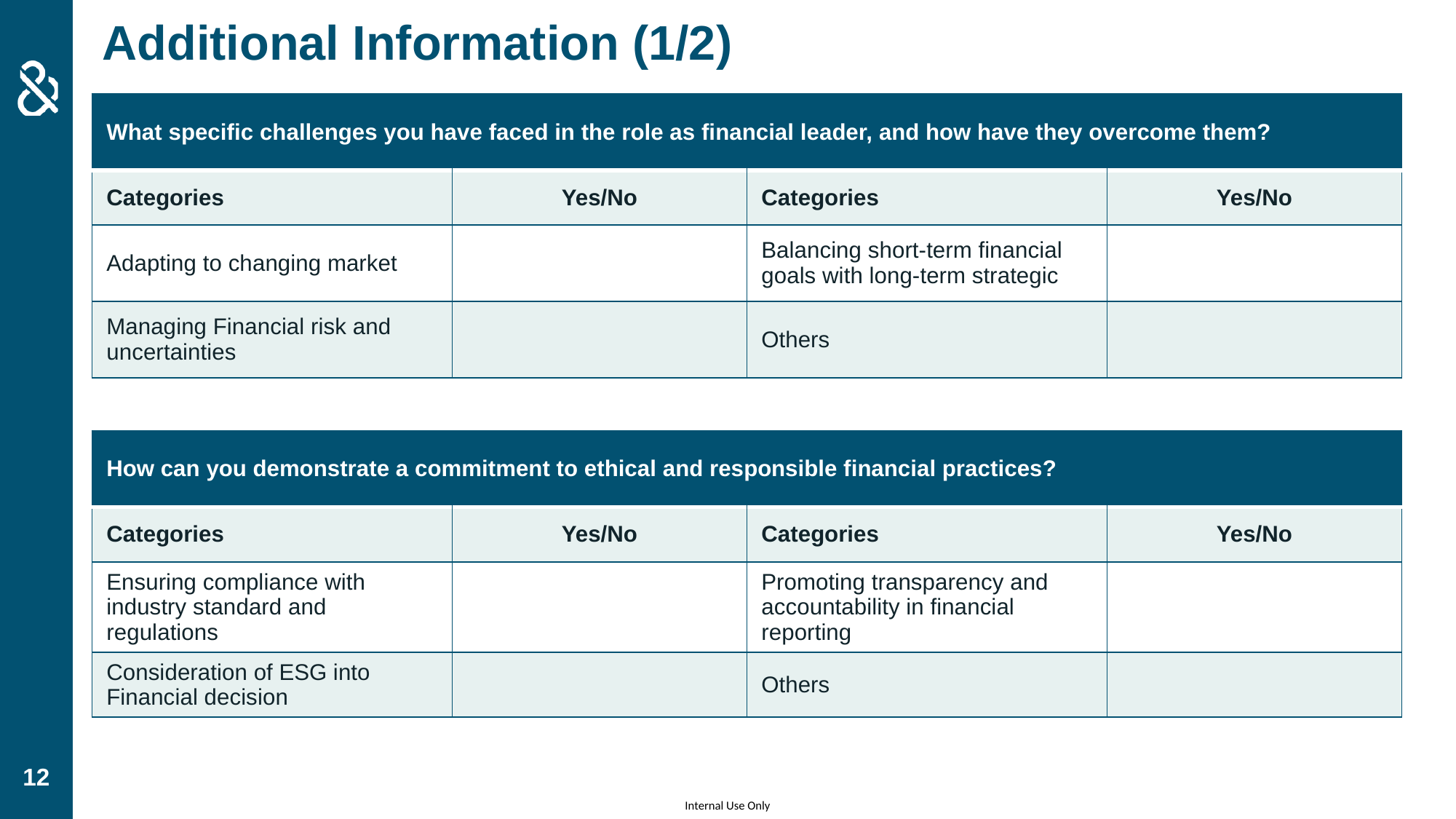

Additional Information (1/2)
| What specific challenges you have faced in the role as financial leader, and how have they overcome them? | Please Specify | Particulars | Please Specify |
| --- | --- | --- | --- |
| Categories | Yes/No | Categories | Yes/No |
| Adapting to changing market |  | Balancing short-term financial goals with long-term strategic |  |
| Managing Financial risk and uncertainties |  | Others |  |
| How can you demonstrate a commitment to ethical and responsible financial practices? | Please Specify | Particulars | Please Specify |
| --- | --- | --- | --- |
| Categories | Yes/No | Categories | Yes/No |
| Ensuring compliance with industry standard and regulations |  | Promoting transparency and accountability in financial reporting |  |
| Consideration of ESG into Financial decision |  | Others |  |